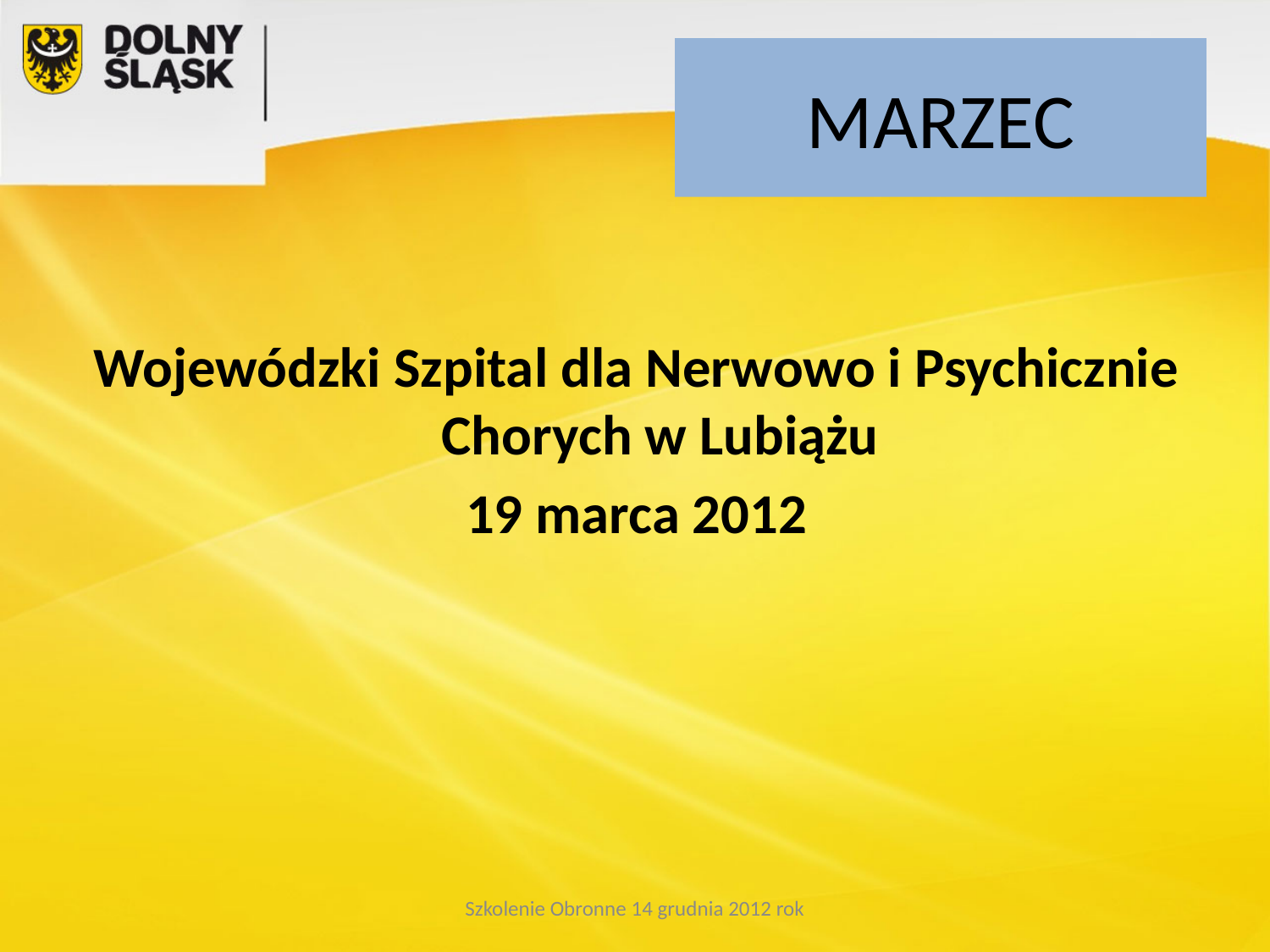

# MARZEC

Wojewódzki Szpital dla Nerwowo i Psychicznie Chorych w Lubiążu
19 marca 2012

Szkolenie Obronne 14 grudnia 2012 rok